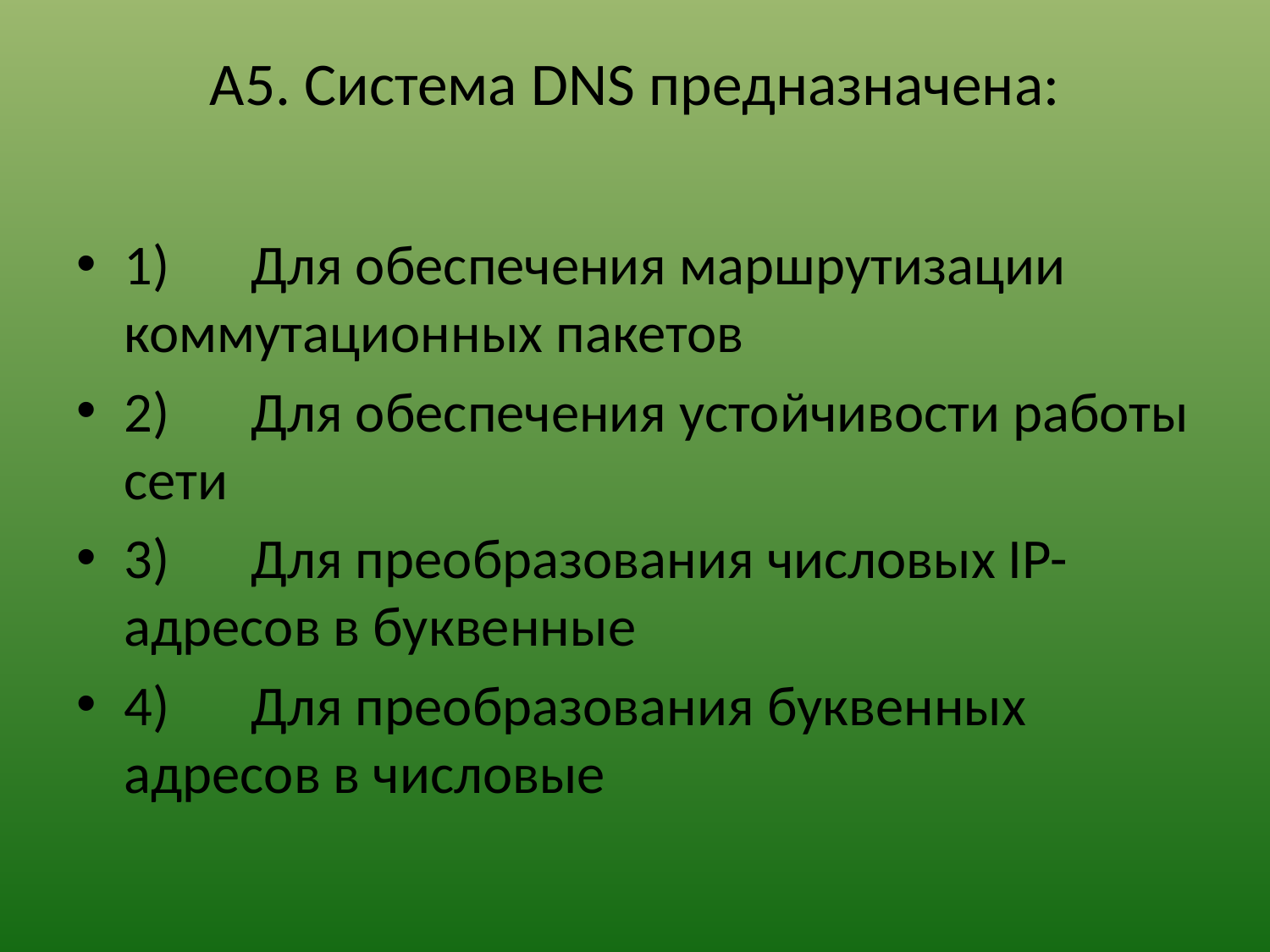

# А5. Система DNS предназначена:
1)	Для обеспечения маршрутизации коммутационных пакетов
2)	Для обеспечения устойчивости работы сети
3)	Для преобразования числовых IP-адресов в буквенные
4)	Для преобразования буквенных адресов в числовые